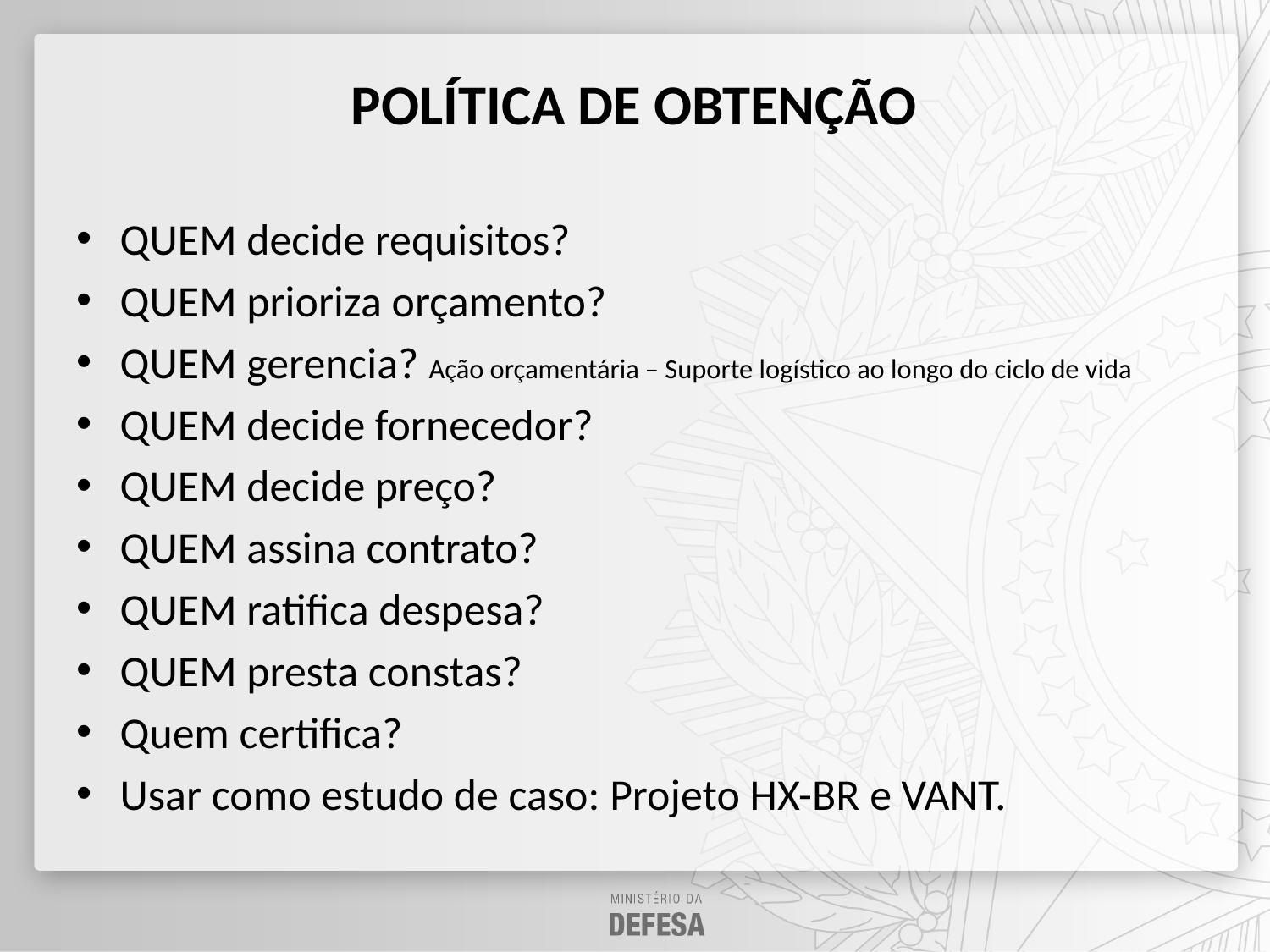

POLÍTICA DE OBTENÇÃO
QUEM decide requisitos?
QUEM prioriza orçamento?
QUEM gerencia? Ação orçamentária – Suporte logístico ao longo do ciclo de vida
QUEM decide fornecedor?
QUEM decide preço?
QUEM assina contrato?
QUEM ratifica despesa?
QUEM presta constas?
Quem certifica?
Usar como estudo de caso: Projeto HX-BR e VANT.